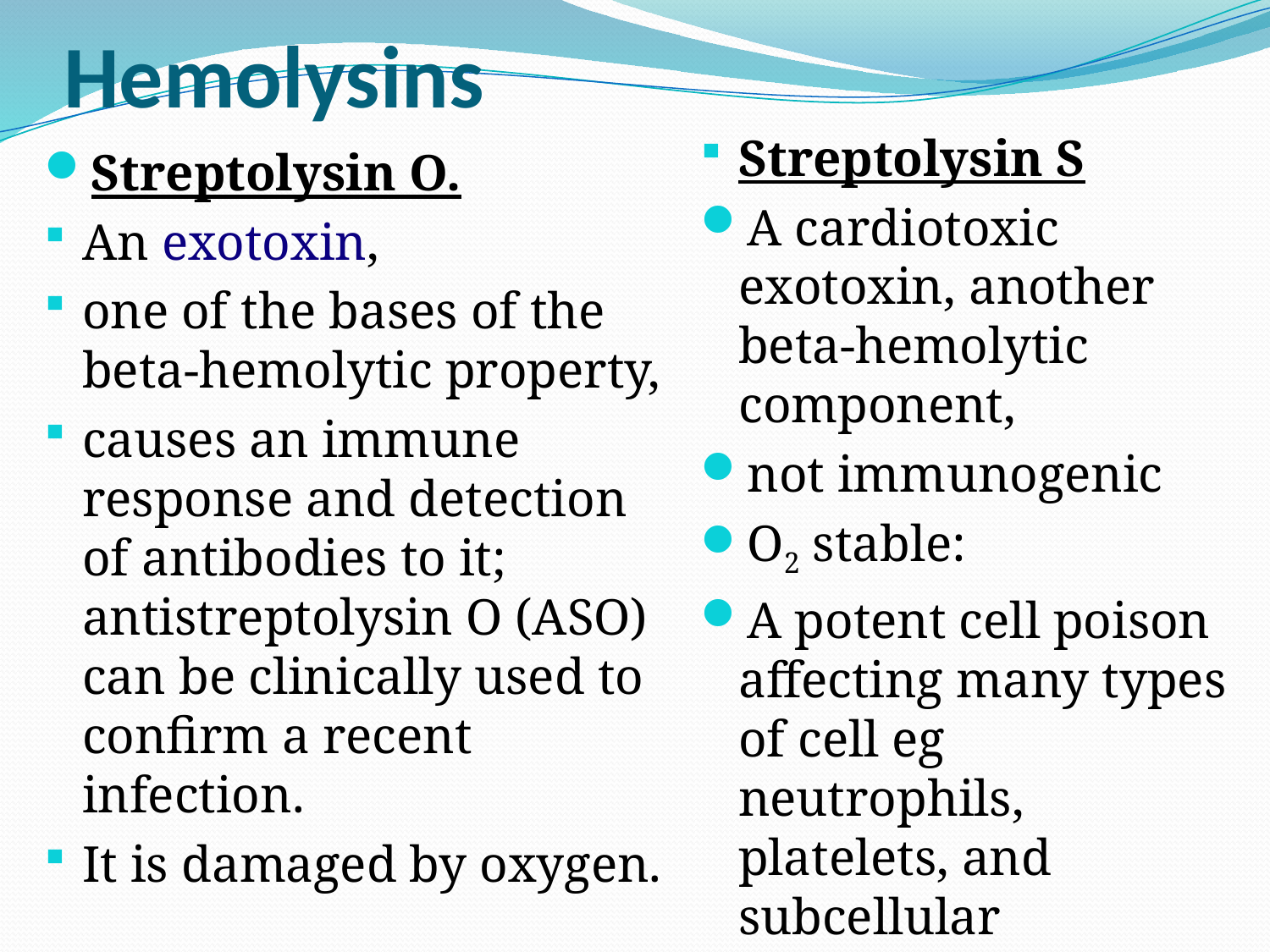

# Hemolysins
Streptolysin S
A cardiotoxic exotoxin, another beta-hemolytic component,
not immunogenic
O2 stable:
A potent cell poison affecting many types of cell eg neutrophils, platelets, and subcellular organelles.
Streptolysin O.
An exotoxin,
one of the bases of the  beta-hemolytic property,
causes an immune response and detection of antibodies to it; antistreptolysin O (ASO) can be clinically used to confirm a recent infection.
It is damaged by oxygen.